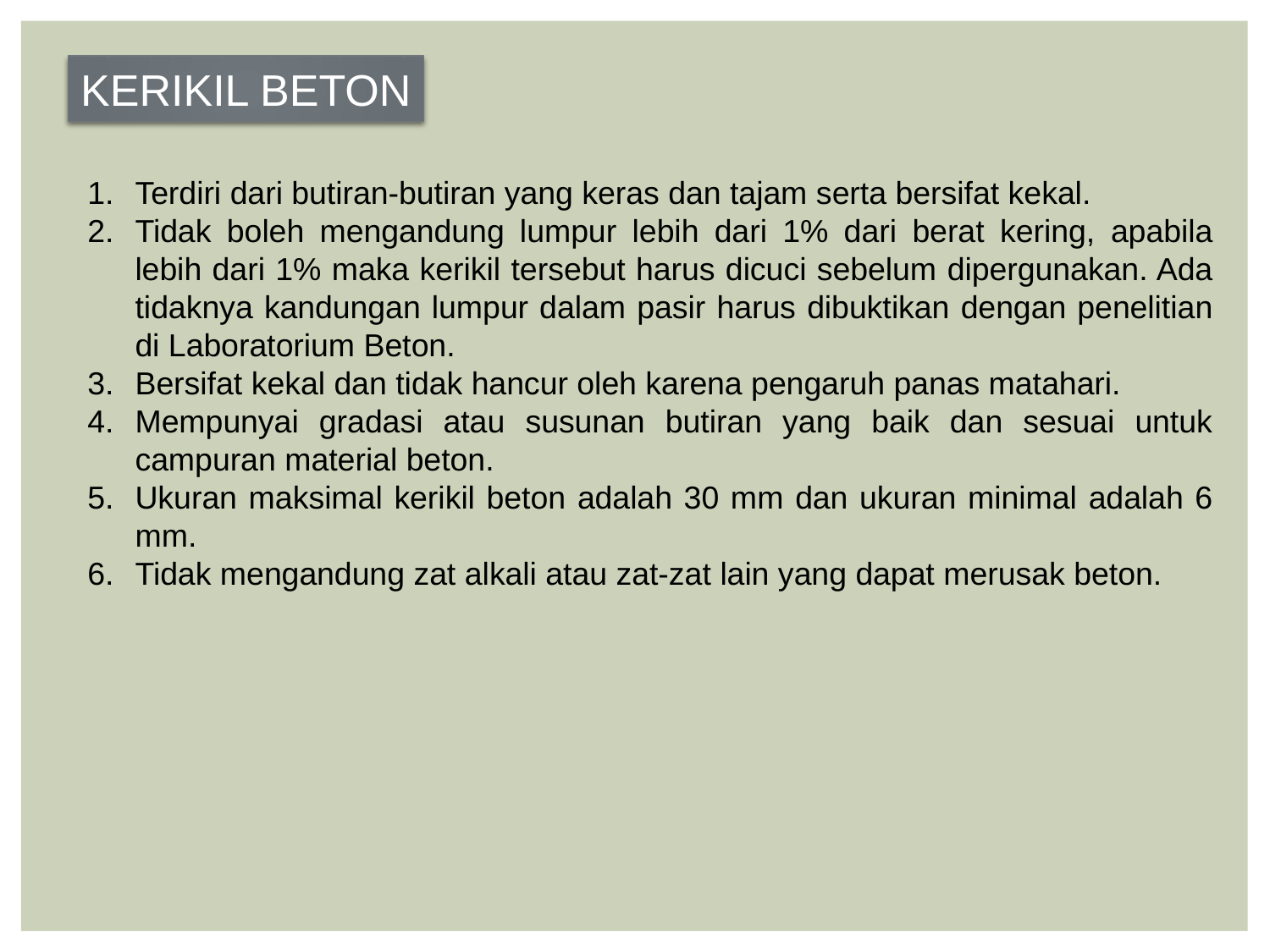

KERIKIL BETON
Terdiri dari butiran-butiran yang keras dan tajam serta bersifat kekal.
Tidak boleh mengandung lumpur lebih dari 1% dari berat kering, apabila lebih dari 1% maka kerikil tersebut harus dicuci sebelum dipergunakan. Ada tidaknya kandungan lumpur dalam pasir harus dibuktikan dengan penelitian di Laboratorium Beton.
Bersifat kekal dan tidak hancur oleh karena pengaruh panas matahari.
Mempunyai gradasi atau susunan butiran yang baik dan sesuai untuk campuran material beton.
Ukuran maksimal kerikil beton adalah 30 mm dan ukuran minimal adalah 6 mm.
Tidak mengandung zat alkali atau zat-zat lain yang dapat merusak beton.